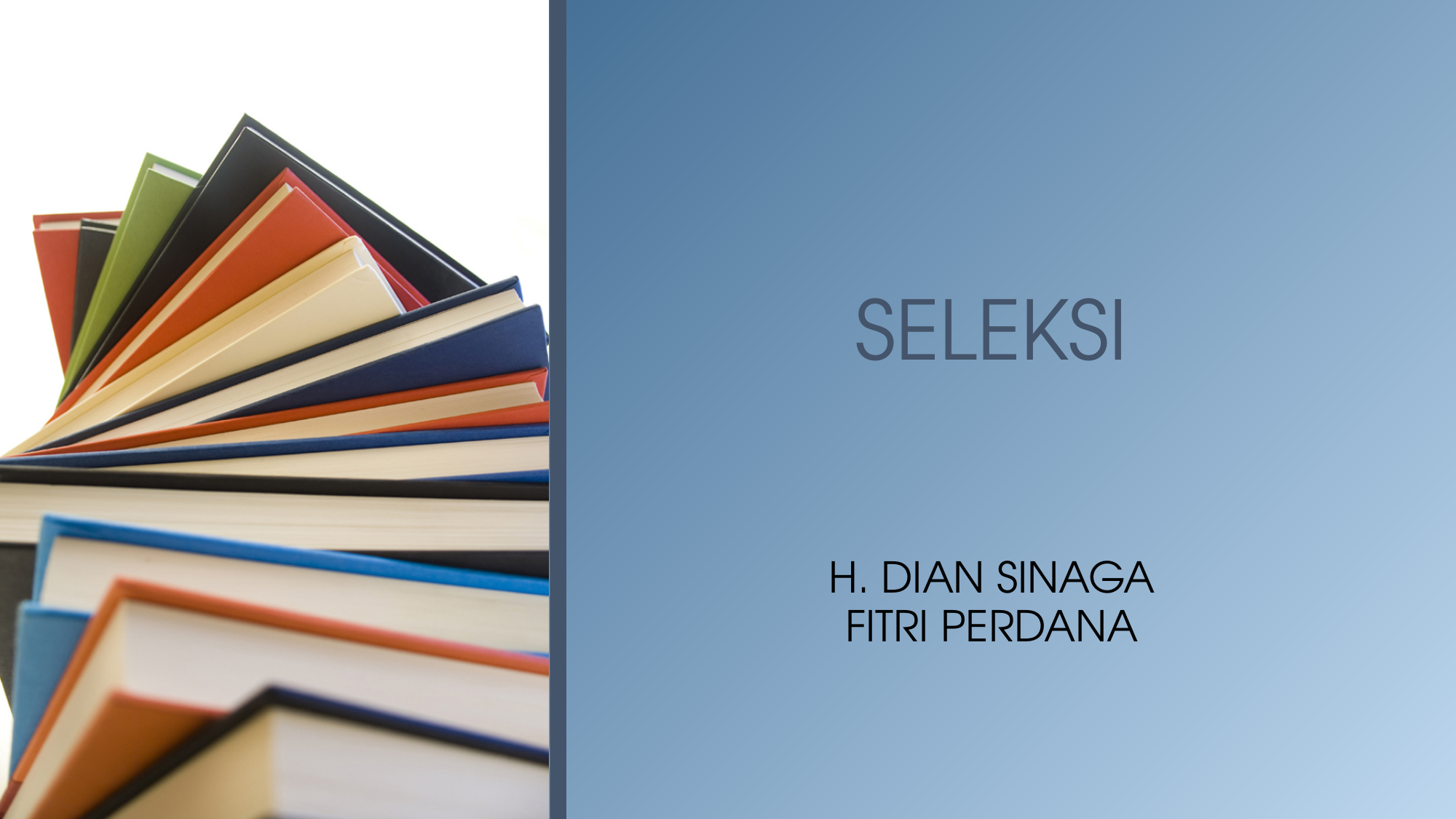

# SELEKSI
H. DIAN SINAGA
FITRI PERDANA